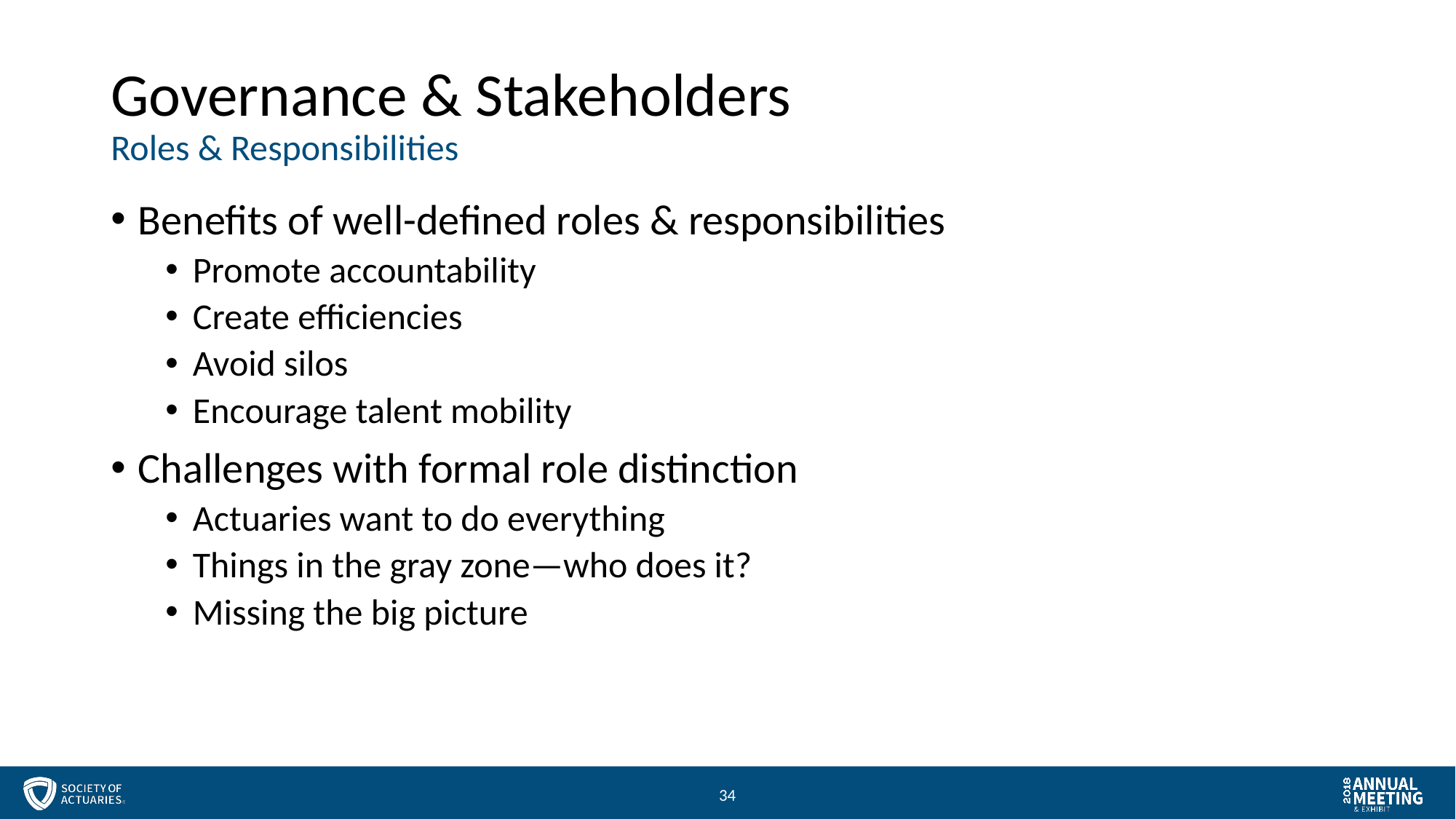

# Governance & Stakeholders Roles & Responsibilities
Benefits of well-defined roles & responsibilities
Promote accountability
Create efficiencies
Avoid silos
Encourage talent mobility
Challenges with formal role distinction
Actuaries want to do everything
Things in the gray zone—who does it?
Missing the big picture

34